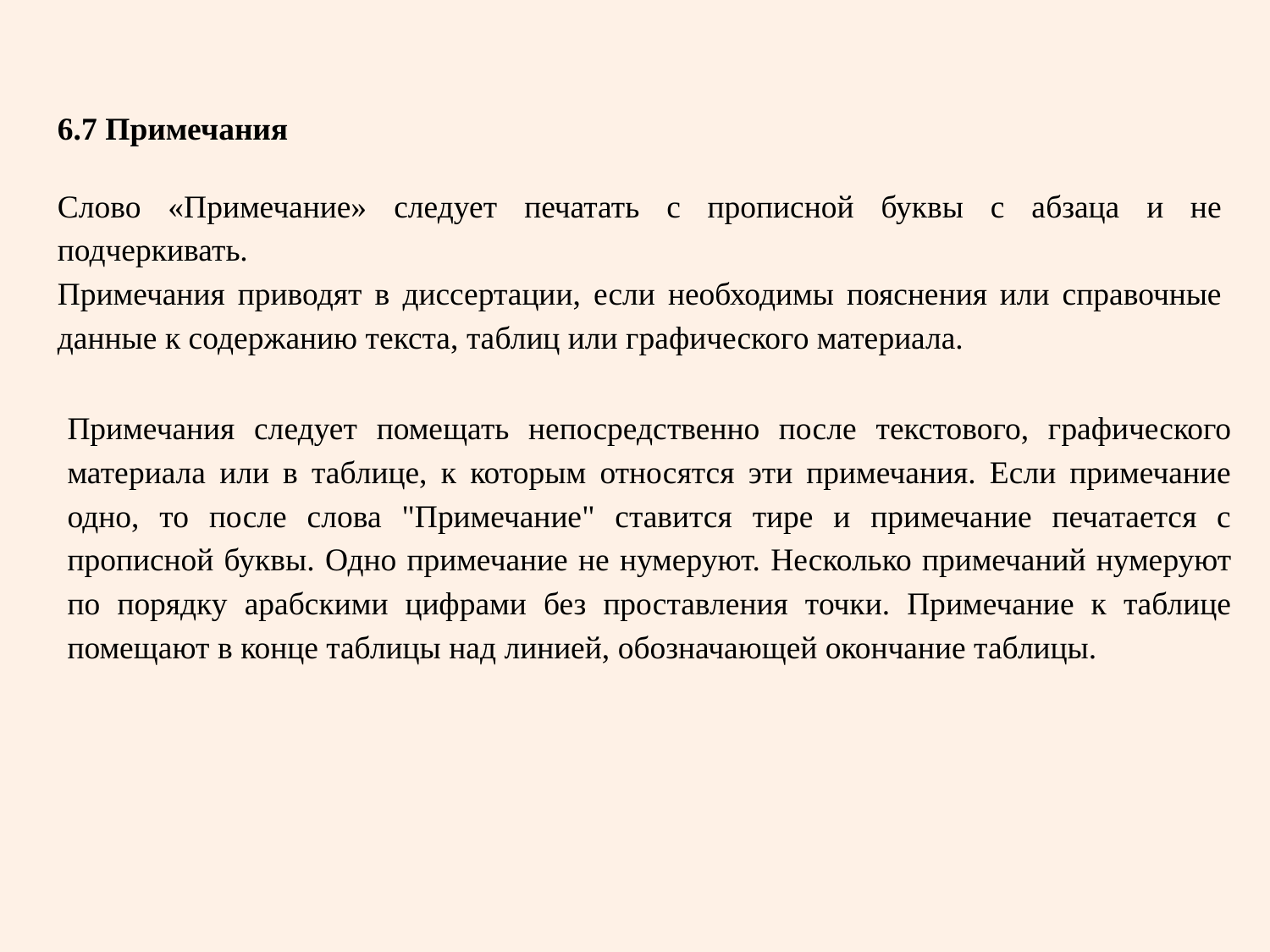

6.7 Примечания

Слово «Примечание» следует печатать с прописной буквы с абзаца и не подчеркивать.
Примечания приводят в диссертации, если необходимы пояснения или справочные данные к содержанию текста, таблиц или графического материала.
Примечания следует помещать непосредственно после текстового, графического материала или в таблице, к которым относятся эти примечания. Если примечание одно, то после слова "Примечание" ставится тире и примечание печатается с прописной буквы. Одно примечание не нумеруют. Несколько примечаний нумеруют по порядку арабскими цифрами без проставления точки. Примечание к таблице помещают в конце таблицы над линией, обозначающей окончание таблицы.